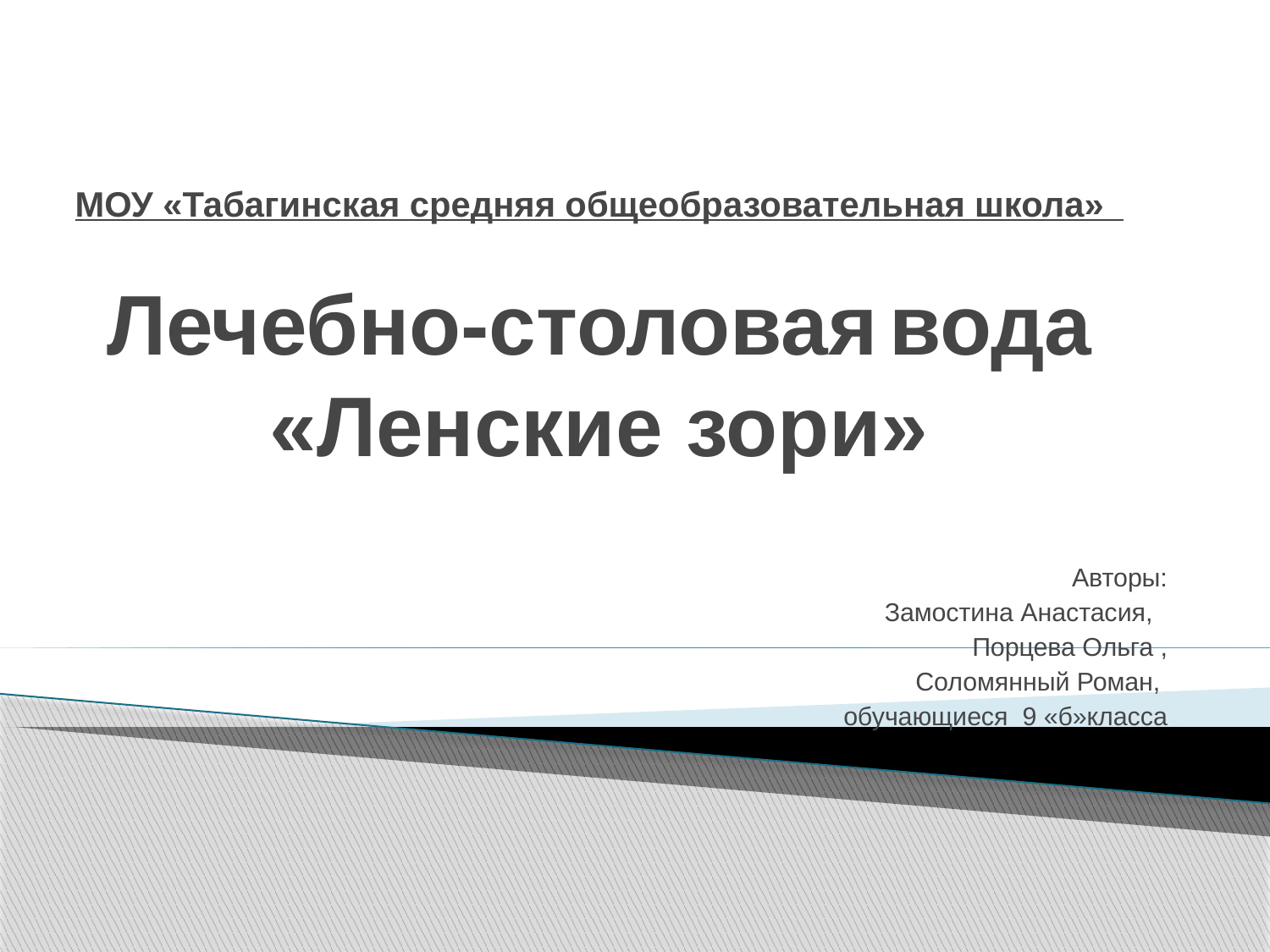

# МОУ «Табагинская средняя общеобразовательная школа» Лечебно-столовая вода «Ленские зори»
Авторы:
Замостина Анастасия,
Порцева Ольга ,
Соломянный Роман,
обучающиеся  9 «б»класса